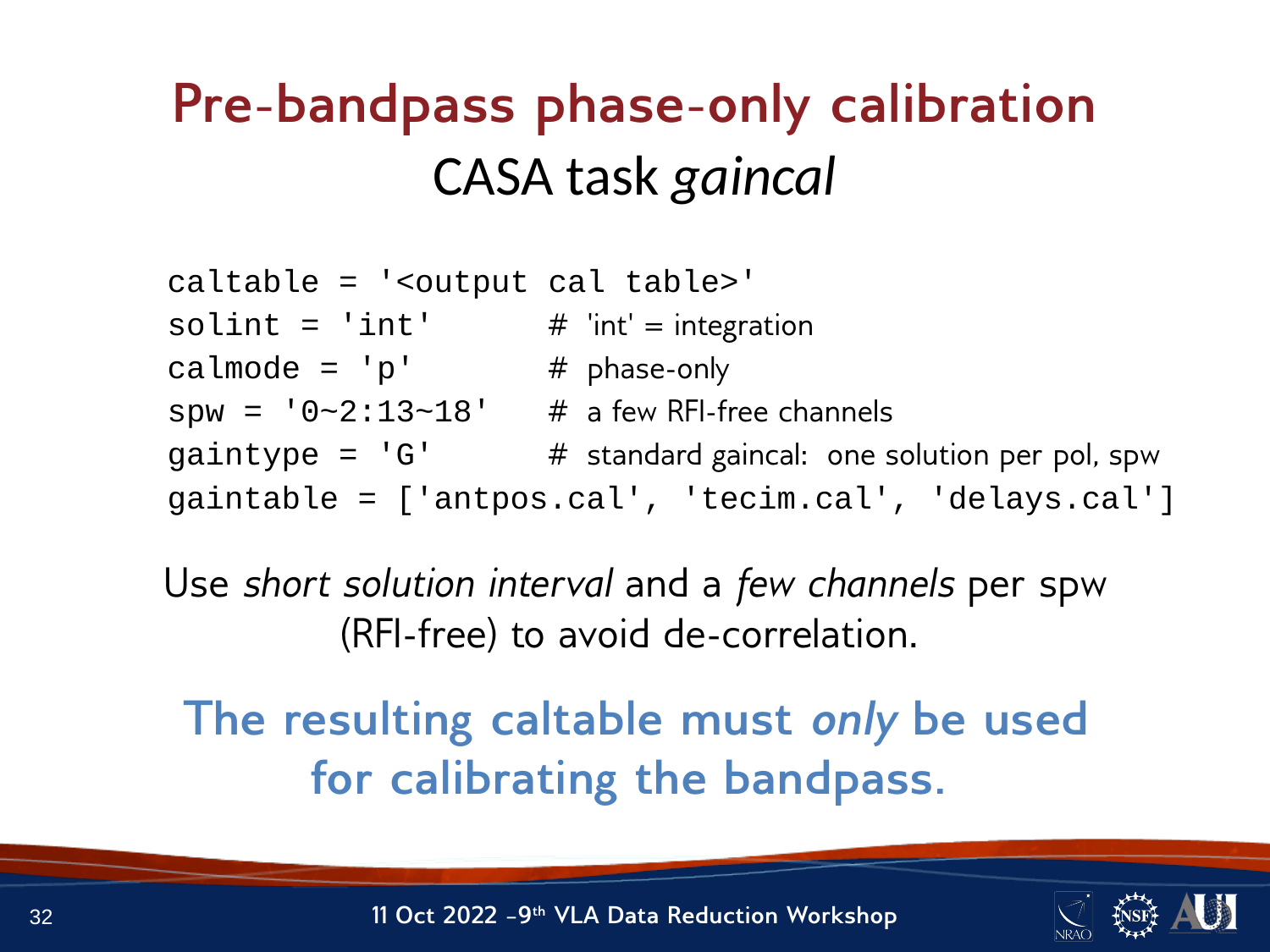

INFORMATION
Pre-bandpass phase-only calibration

CASA task gaincal
caltable = '<output cal table>'
solint = 'int'      #  'int' = integration
calmode = 'p'       #  phase-only
spw = '0~2:13~18'   #  a few RFI-free channels
gaintype = 'G'      #  standard gaincal:  one solution per pol, spw
gaintable = ['antpos.cal', 'tecim.cal', 'delays.cal']
Use short solution interval and a few channels per spw (RFI-free) to avoid de-correlation.

The resulting caltable must only be used for calibrating the bandpass.